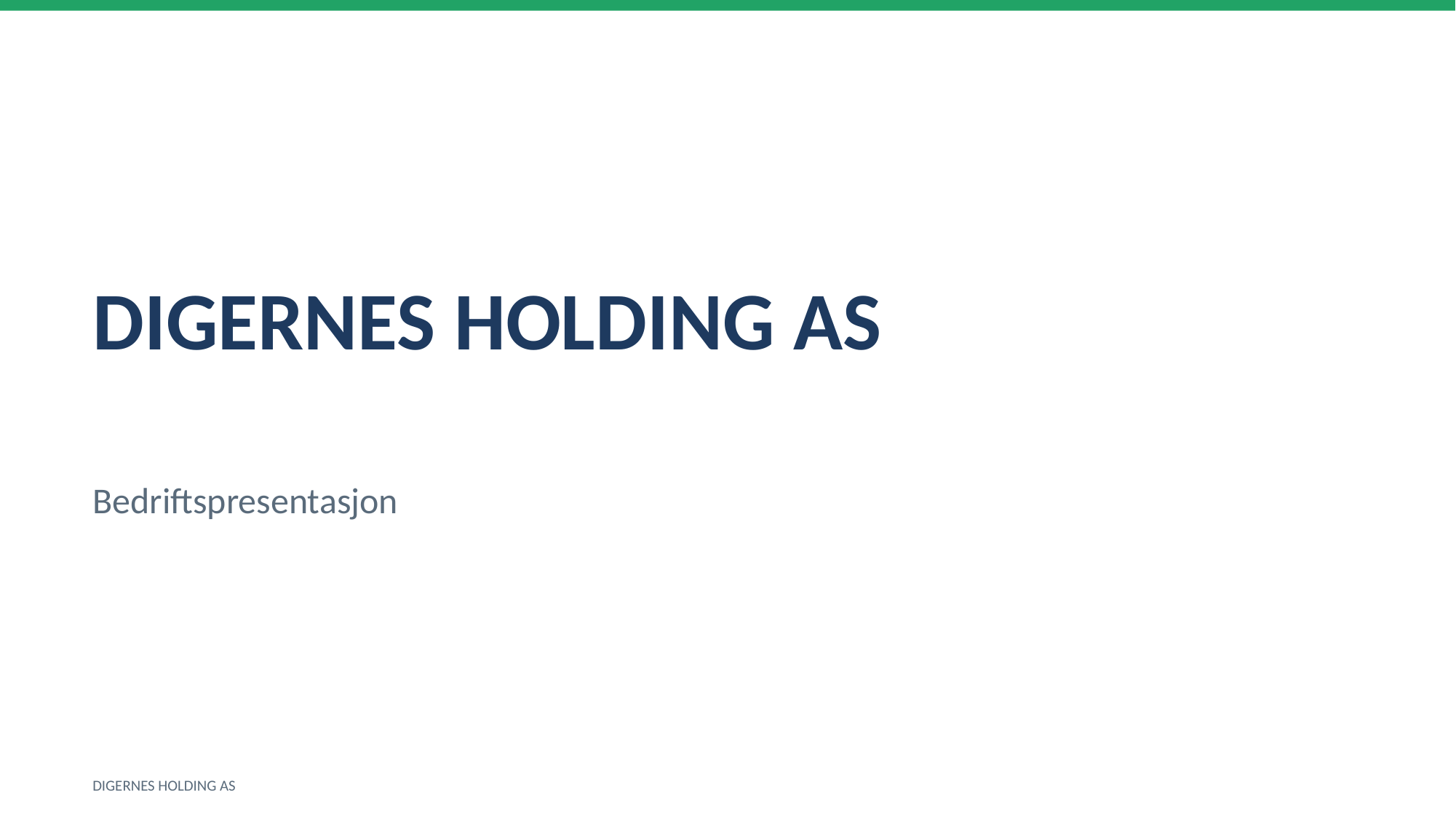

DIGERNES HOLDING AS
Bedriftspresentasjon
DIGERNES HOLDING AS